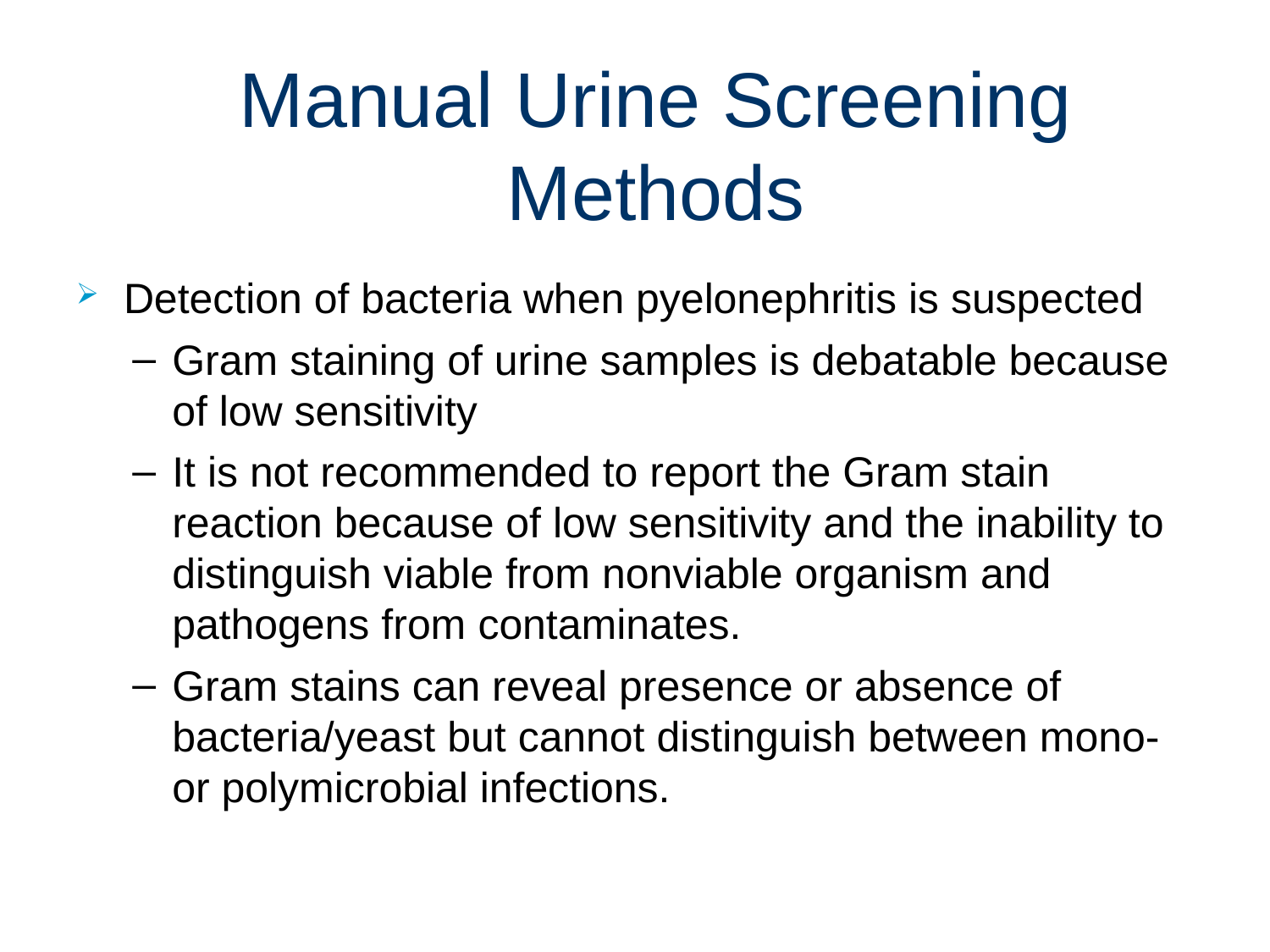

# Manual Urine Screening Methods
Detection of bacteria when pyelonephritis is suspected
Gram staining of urine samples is debatable because of low sensitivity
It is not recommended to report the Gram stain reaction because of low sensitivity and the inability to distinguish viable from nonviable organism and pathogens from contaminates.
Gram stains can reveal presence or absence of bacteria/yeast but cannot distinguish between mono- or polymicrobial infections.